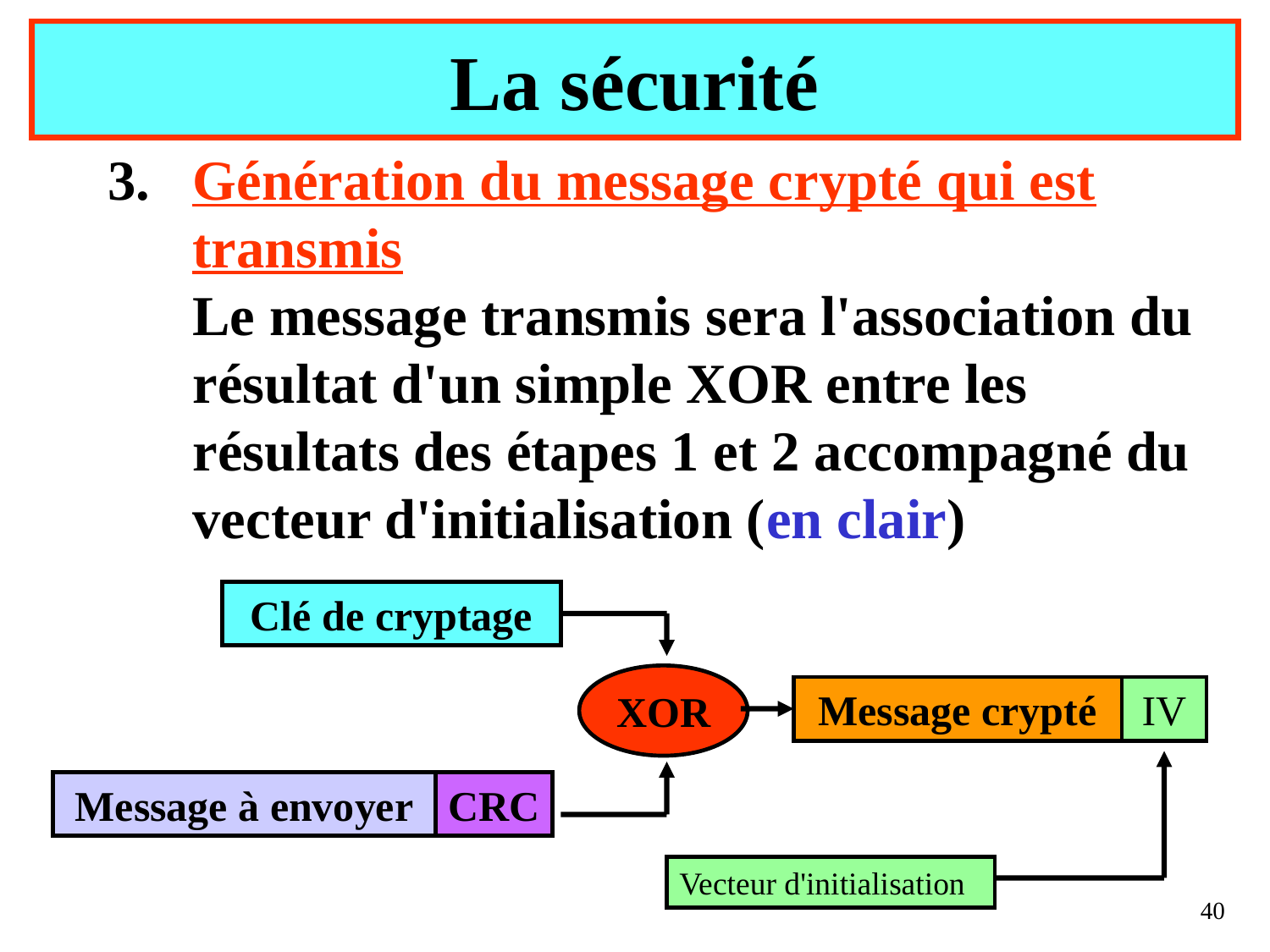

# La sécurité
Génération du message crypté qui est transmis
Le message transmis sera l'association du résultat d'un simple XOR entre les résultats des étapes 1 et 2 accompagné du vecteur d'initialisation (en clair)
Clé de cryptage

XOR
Message crypté
IV

Message à envoyer
CRC

Vecteur d'initialisation

40